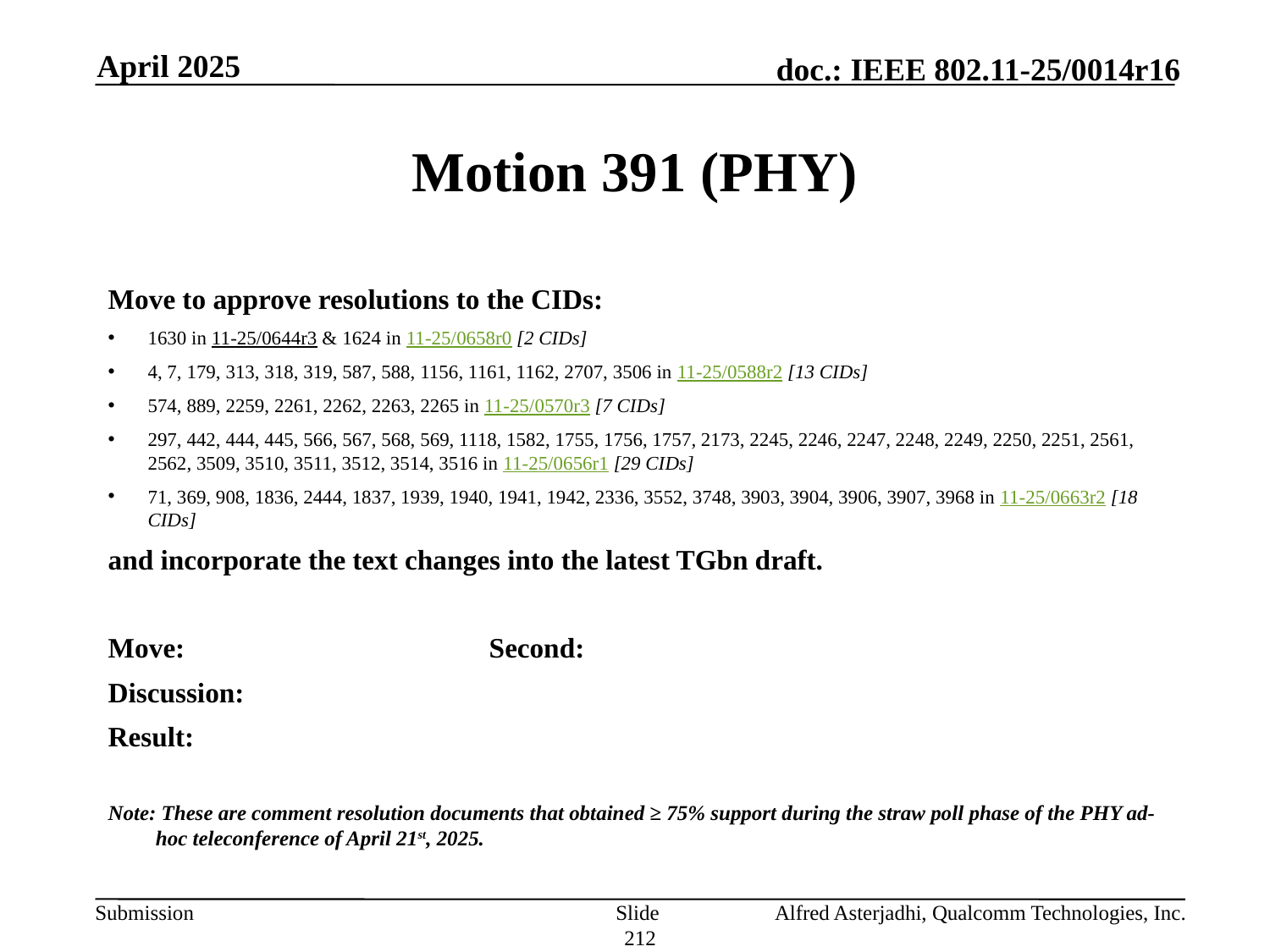

April 2025
# Motion 391 (PHY)
Move to approve resolutions to the CIDs:
1630 in 11-25/0644r3 & 1624 in 11-25/0658r0 [2 CIDs]
4, 7, 179, 313, 318, 319, 587, 588, 1156, 1161, 1162, 2707, 3506 in 11-25/0588r2 [13 CIDs]
574, 889, 2259, 2261, 2262, 2263, 2265 in 11-25/0570r3 [7 CIDs]
297, 442, 444, 445, 566, 567, 568, 569, 1118, 1582, 1755, 1756, 1757, 2173, 2245, 2246, 2247, 2248, 2249, 2250, 2251, 2561, 2562, 3509, 3510, 3511, 3512, 3514, 3516 in 11-25/0656r1 [29 CIDs]
71, 369, 908, 1836, 2444, 1837, 1939, 1940, 1941, 1942, 2336, 3552, 3748, 3903, 3904, 3906, 3907, 3968 in 11-25/0663r2 [18 CIDs]
and incorporate the text changes into the latest TGbn draft.

Move: 			Second:
Discussion:
Result:

Note: These are comment resolution documents that obtained ≥ 75% support during the straw poll phase of the PHY ad-hoc teleconference of April 21st, 2025.
Slide 212
Alfred Asterjadhi, Qualcomm Technologies, Inc.